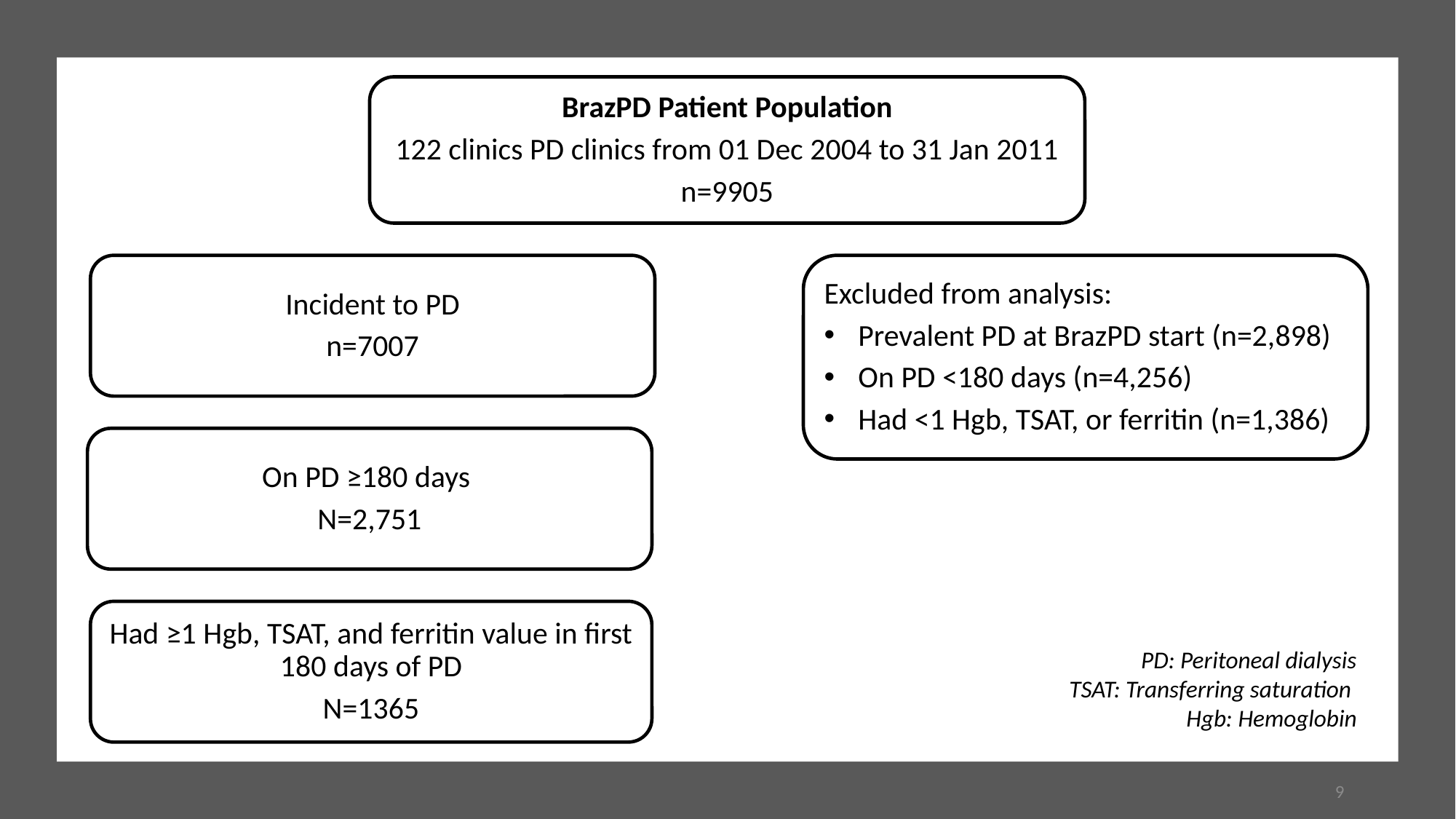

BrazPD Patient Population
122 clinics PD clinics from 01 Dec 2004 to 31 Jan 2011
n=9905
Incident to PD
n=7007
Excluded from analysis:
Prevalent PD at BrazPD start (n=2,898)
On PD <180 days (n=4,256)
Had <1 Hgb, TSAT, or ferritin (n=1,386)
On PD ≥180 days
N=2,751
Had ≥1 Hgb, TSAT, and ferritin value in first 180 days of PD
N=1365
PD: Peritoneal dialysis
TSAT: Transferring saturation
Hgb: Hemoglobin

9